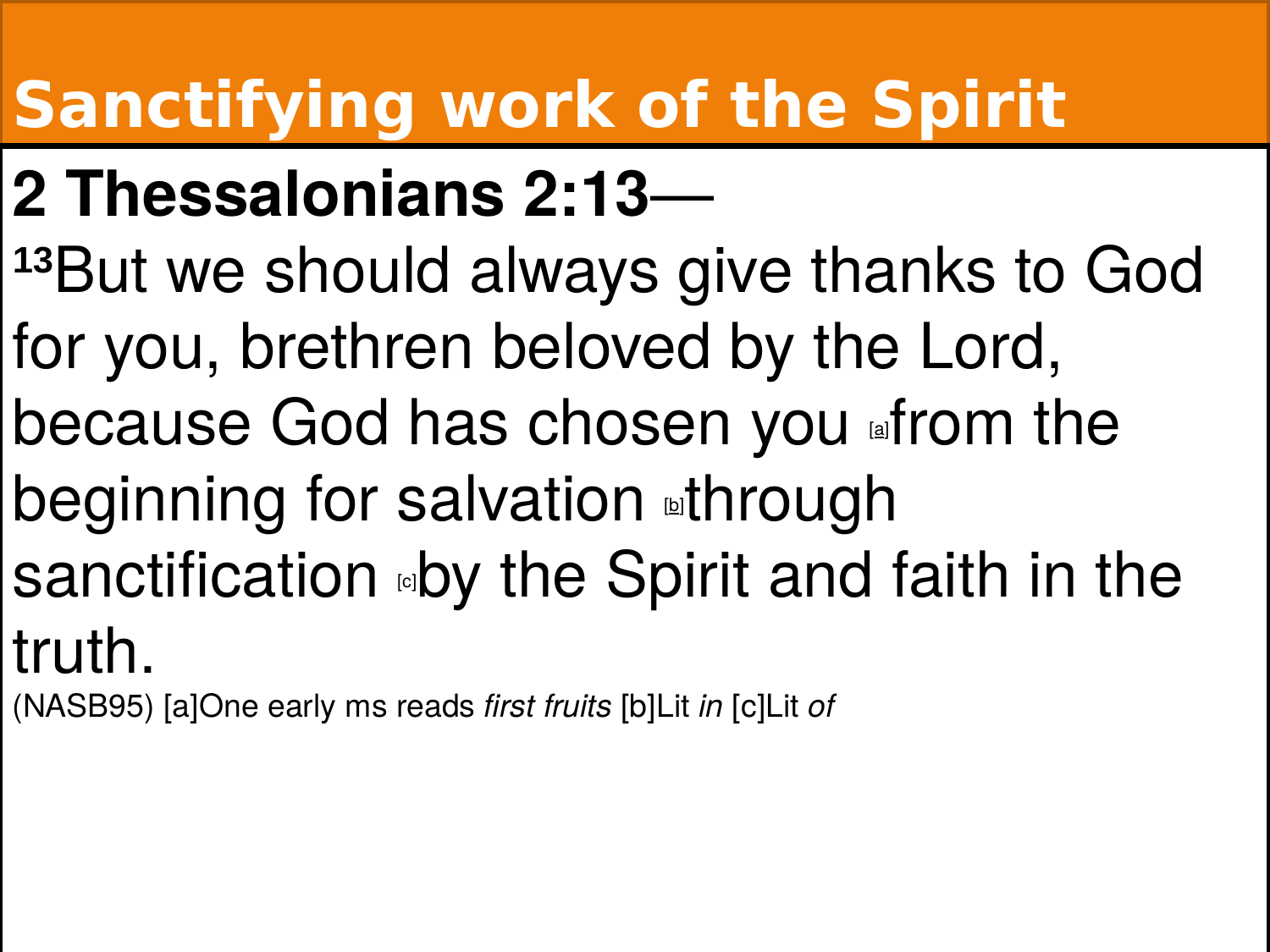

# Sanctifying work of the Spirit
2 Thessalonians 2:13—
13But we should always give thanks to God for you, brethren beloved by the Lord, because God has chosen you [a]from the beginning for salvation [b]through sanctification [c]by the Spirit and faith in the truth.
(NASB95) [a]One early ms reads first fruits [b]Lit in [c]Lit of